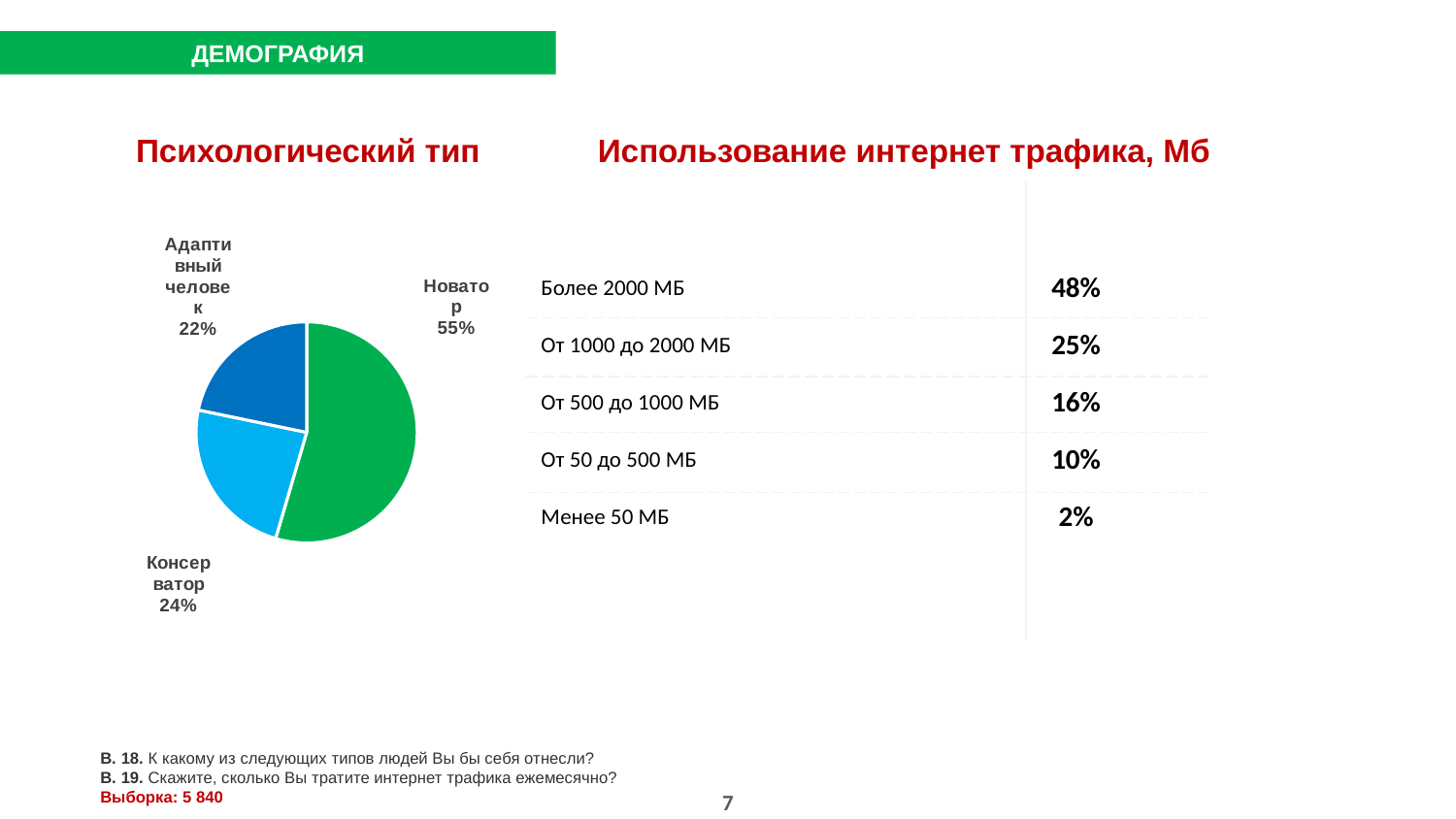

ДЕМОГРАФИЯ
Психологический тип
Использование интернет трафика, Мб

### Chart

| Category |  |
|---|---|
| Новатор | 0.5452702702702703 |
| Консерватор | 0.23716216216216215 |
| Адаптивный человек | 0.21756756756756757 |
| Более 2000 МБ | 48% |
| --- | --- |
| От 1000 до 2000 МБ | 25% |
| От 500 до 1000 МБ | 16% |
| От 50 до 500 МБ | 10% |
| Менее 50 МБ | 2% |
В. 18. К какому из следующих типов людей Вы бы себя отнесли?
В. 19. Скажите, сколько Вы тратите интернет трафика ежемесячно?
Выборка: 5 840
7